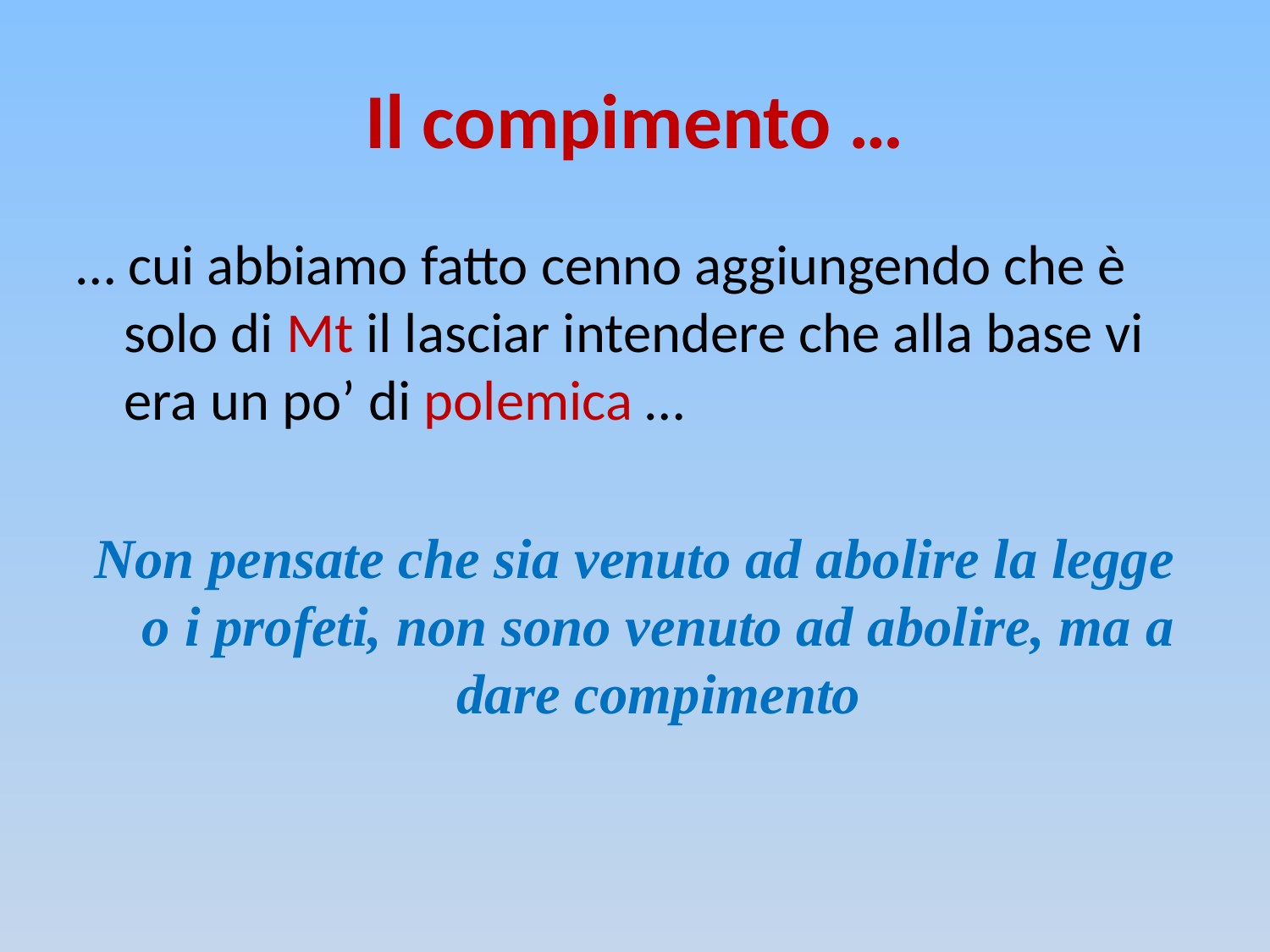

# Il compimento …
… cui abbiamo fatto cenno aggiungendo che è solo di Mt il lasciar intendere che alla base vi era un po’ di polemica …

Non pensate che sia venuto ad abolire la legge o i profeti, non sono venuto ad abolire, ma a dare compimento